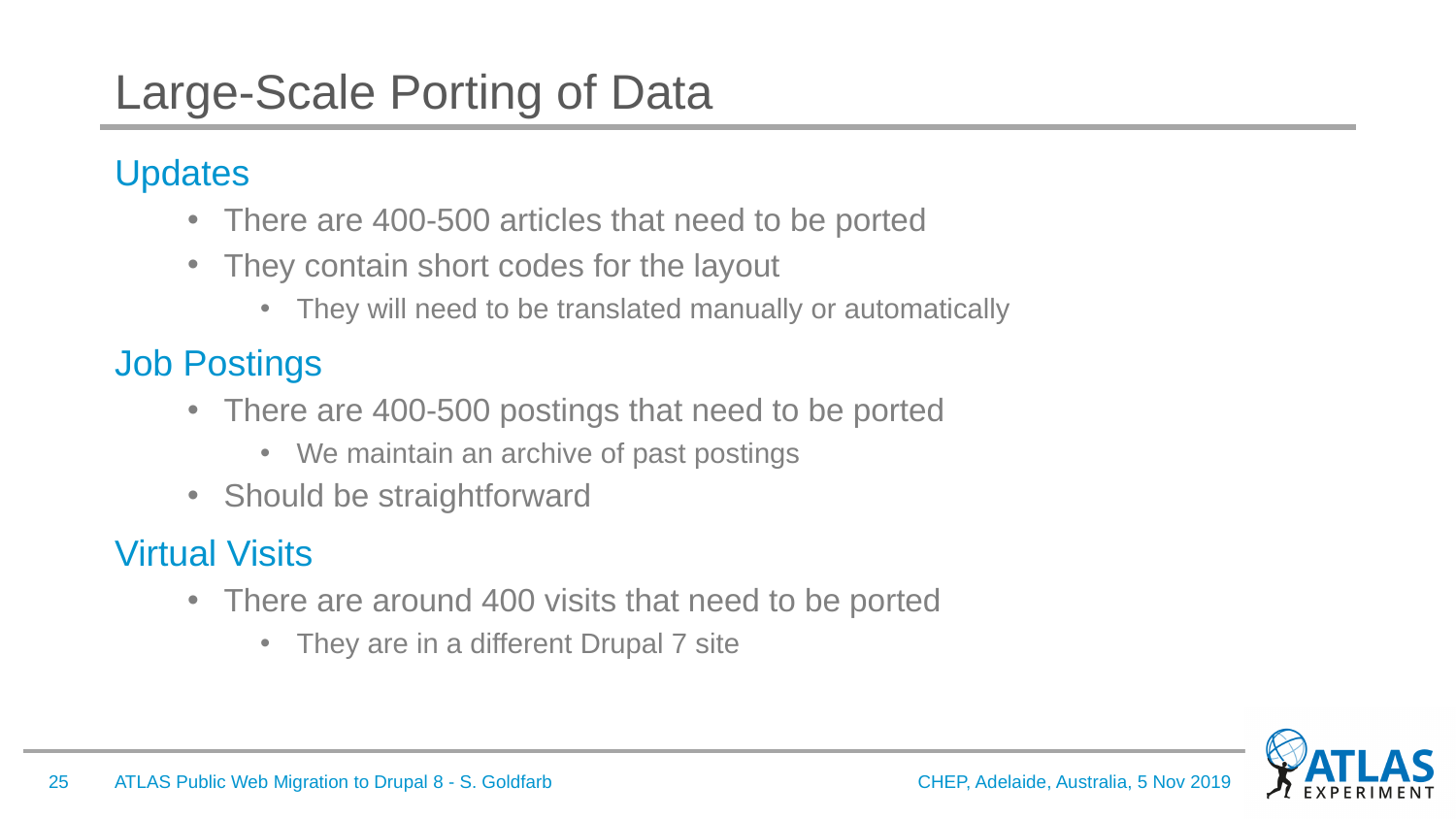

# Large-Scale Porting of Data
Updates
There are 400-500 articles that need to be ported
They contain short codes for the layout
They will need to be translated manually or automatically
Job Postings
There are 400-500 postings that need to be ported
We maintain an archive of past postings
Should be straightforward
Virtual Visits
There are around 400 visits that need to be ported
They are in a different Drupal 7 site

25
ATLAS Public Web Migration to Drupal 8 - S. Goldfarb
CHEP, Adelaide, Australia, 5 Nov 2019